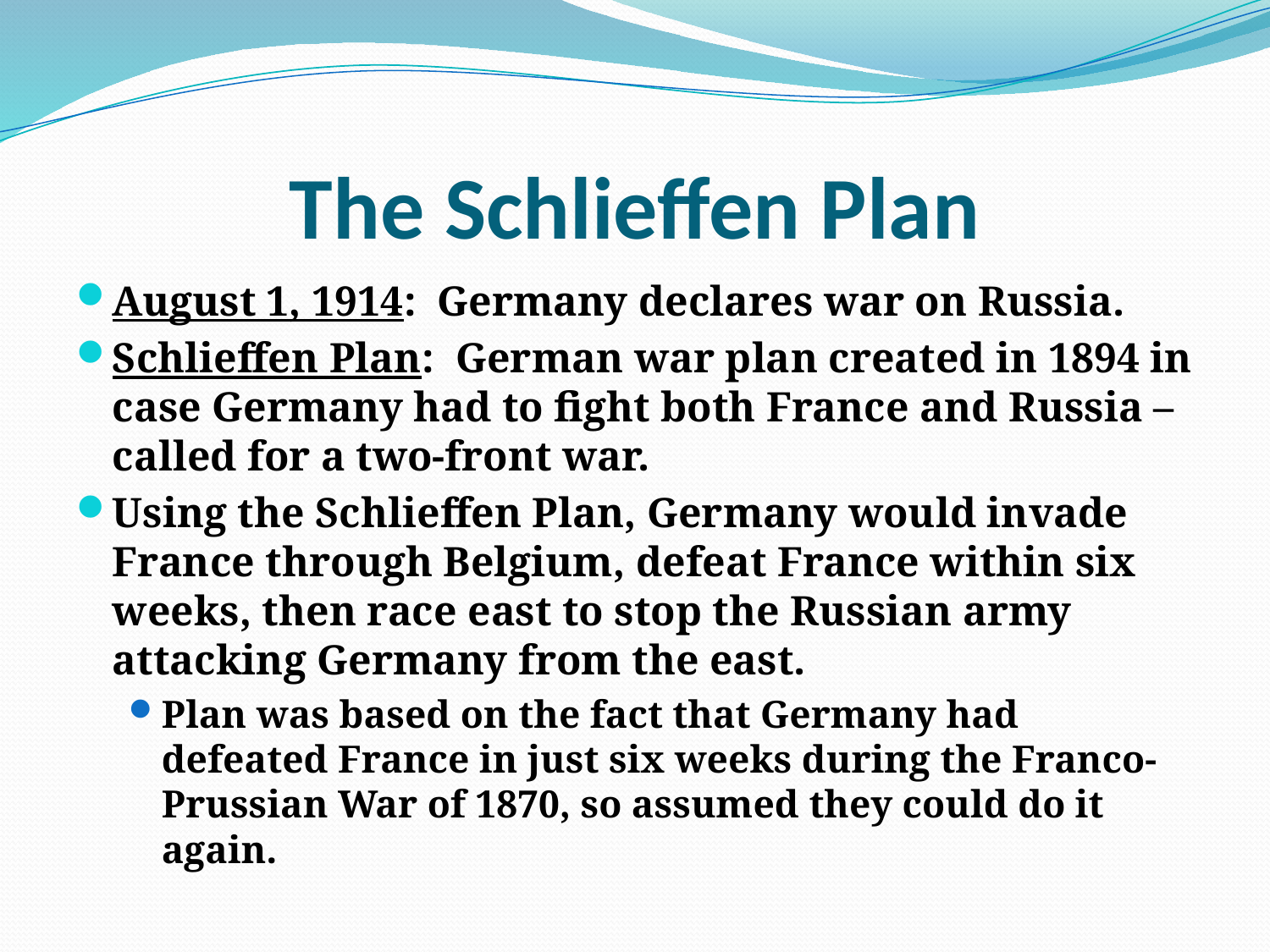

# The Schlieffen Plan
August 1, 1914:  Germany declares war on Russia.
Schlieffen Plan:  German war plan created in 1894 in case Germany had to fight both France and Russia – called for a two-front war.
Using the Schlieffen Plan, Germany would invade France through Belgium, defeat France within six weeks, then race east to stop the Russian army attacking Germany from the east.
Plan was based on the fact that Germany had defeated France in just six weeks during the Franco-Prussian War of 1870, so assumed they could do it again.